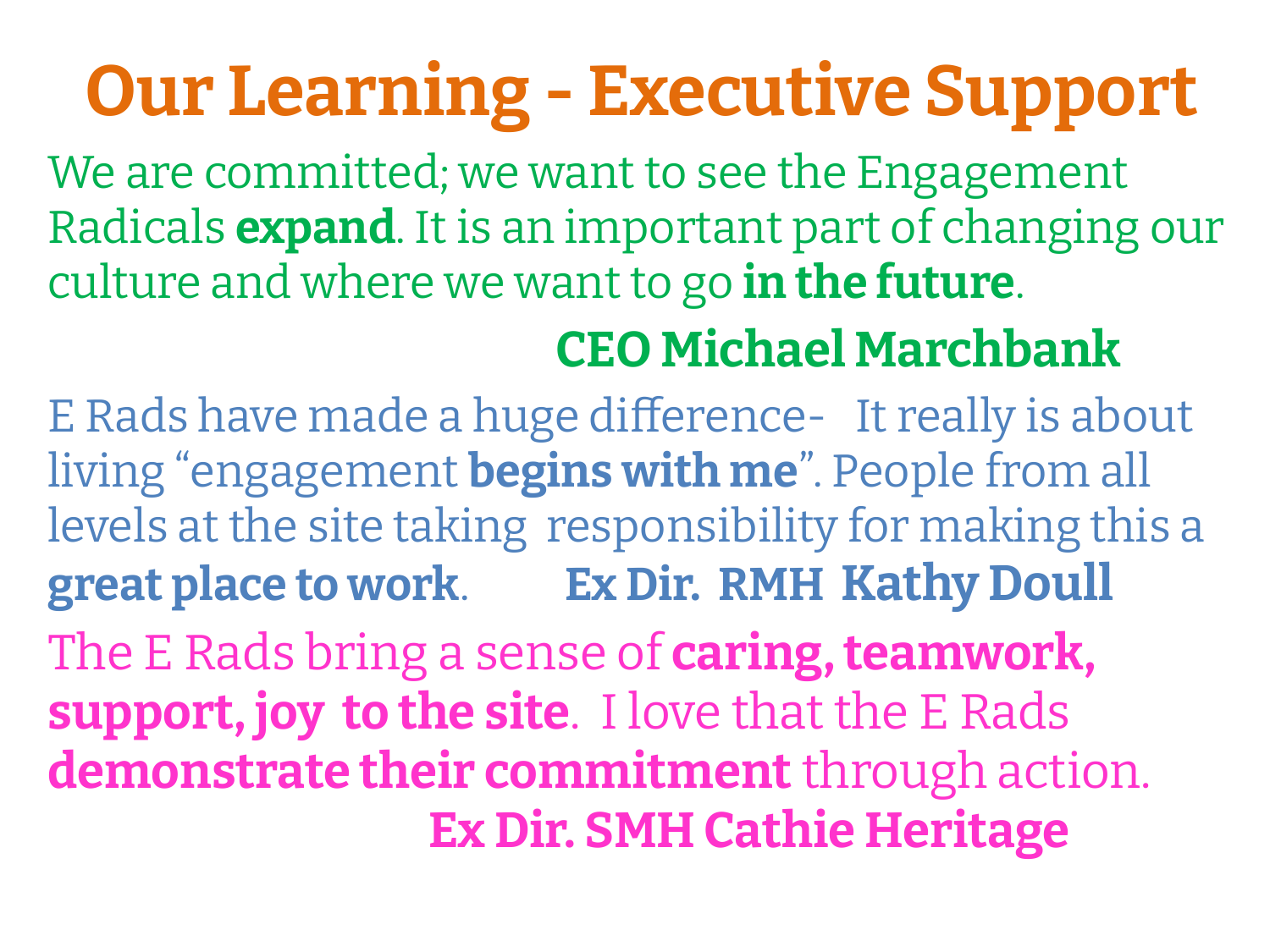

# Our Learning - Executive Support
We are committed; we want to see the Engagement Radicals expand. It is an important part of changing our culture and where we want to go in the future.
				CEO Michael Marchbank
E Rads have made a huge difference-   It really is about living “engagement begins with me”. People from all levels at the site taking  responsibility for making this a great place to work.  	 Ex Dir.  RMH  Kathy Doull
The E Rads bring a sense of caring, teamwork, support, joy  to the site.  I love that the E Rads demonstrate their commitment through action. 				Ex Dir. SMH Cathie Heritage